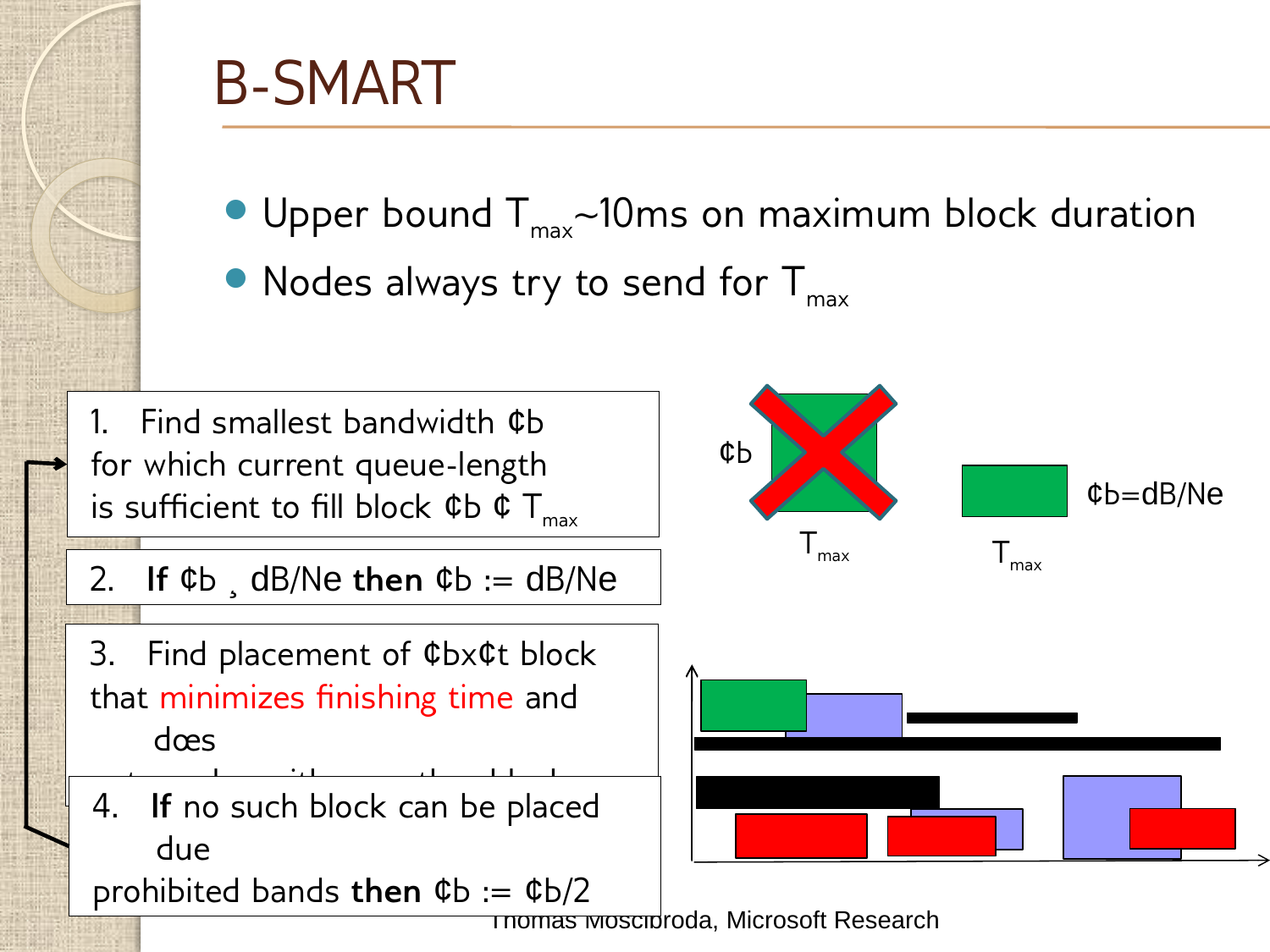

# B-SMART
Upper bound Tmax~10ms on maximum block duration
Nodes always try to send for Tmax

1.   Find smallest bandwidth ¢b
for which current queue-length
is sufficient to fill block ¢b ¢ Tmax

¢b

¢b=dB/Ne
Tmax
Tmax
2.   If ¢b ¸ dB/Ne then ¢b := dB/Ne
3.   Find placement of ¢bx¢t block
that minimizes finishing time and does
not overlap with any other block

4.   If no such block can be placed due
prohibited bands then ¢b := ¢b/2

Thomas Moscibroda, Microsoft Research